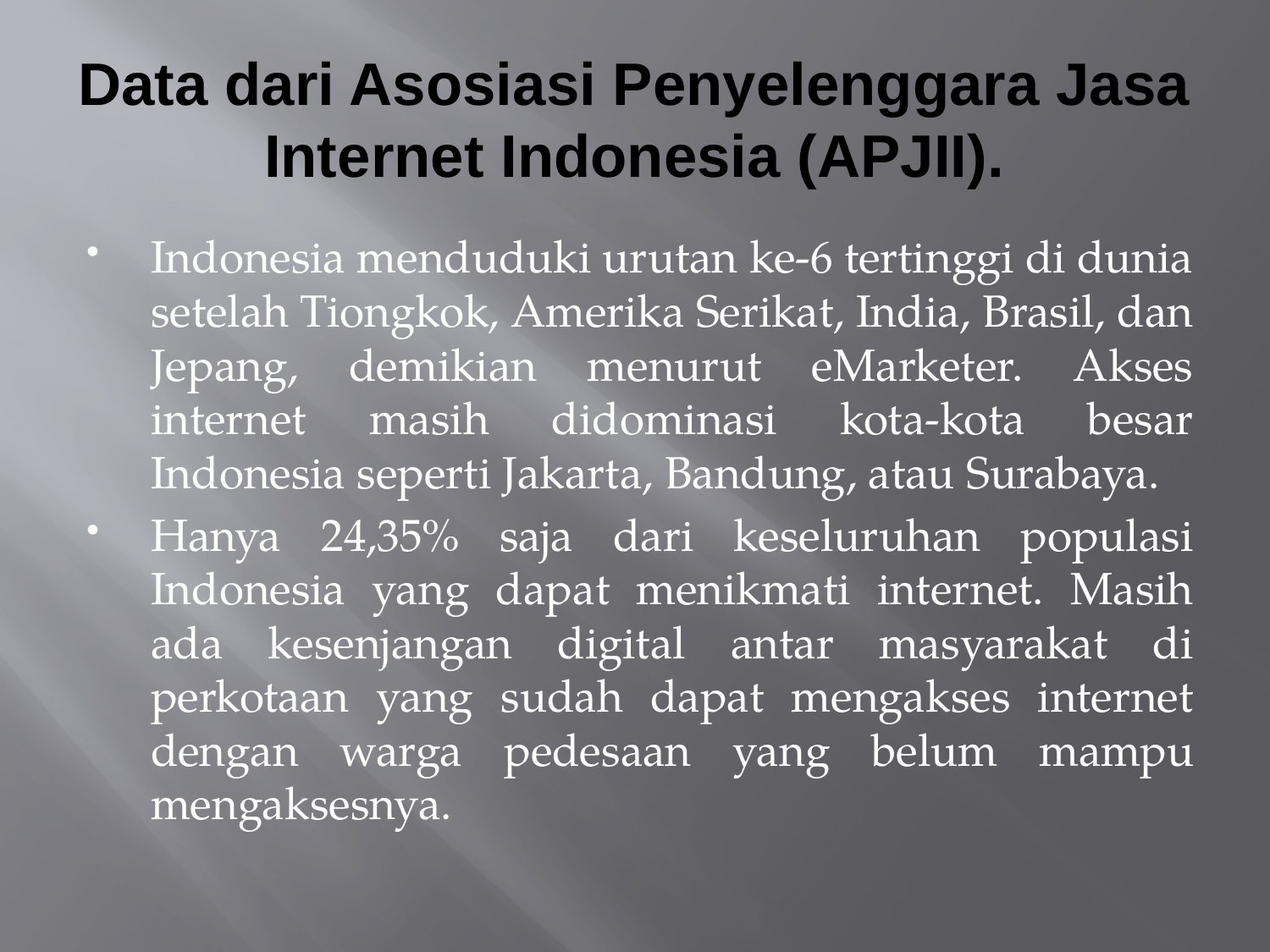

# Data dari Asosiasi Penyelenggara Jasa Internet Indonesia (APJII).
Indonesia menduduki urutan ke-6 tertinggi di dunia setelah Tiongkok, Amerika Serikat, India, Brasil, dan Jepang, demikian menurut eMarketer. Akses internet masih didominasi kota-kota besar Indonesia seperti Jakarta, Bandung, atau Surabaya.
Hanya 24,35% saja dari keseluruhan populasi Indonesia yang dapat menikmati internet. Masih ada kesenjangan digital antar masyarakat di perkotaan yang sudah dapat mengakses internet dengan warga pedesaan yang belum mampu mengaksesnya.